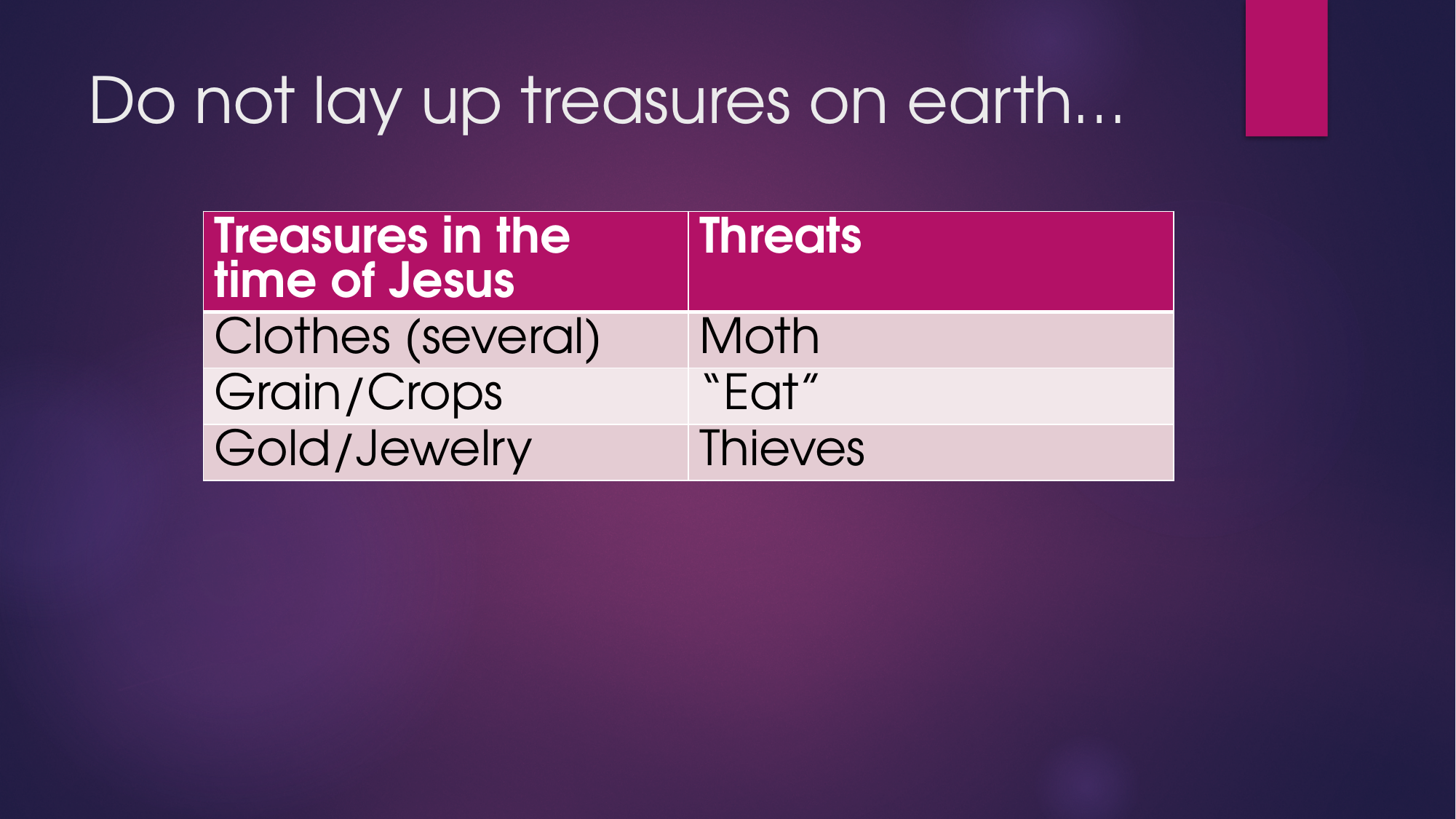

# Do not lay up treasures on earth…
| Treasures in the time of Jesus | Threats |
| --- | --- |
| Clothes (several) | Moth |
| Grain/Crops | “Eat” |
| Gold/Jewelry | Thieves |